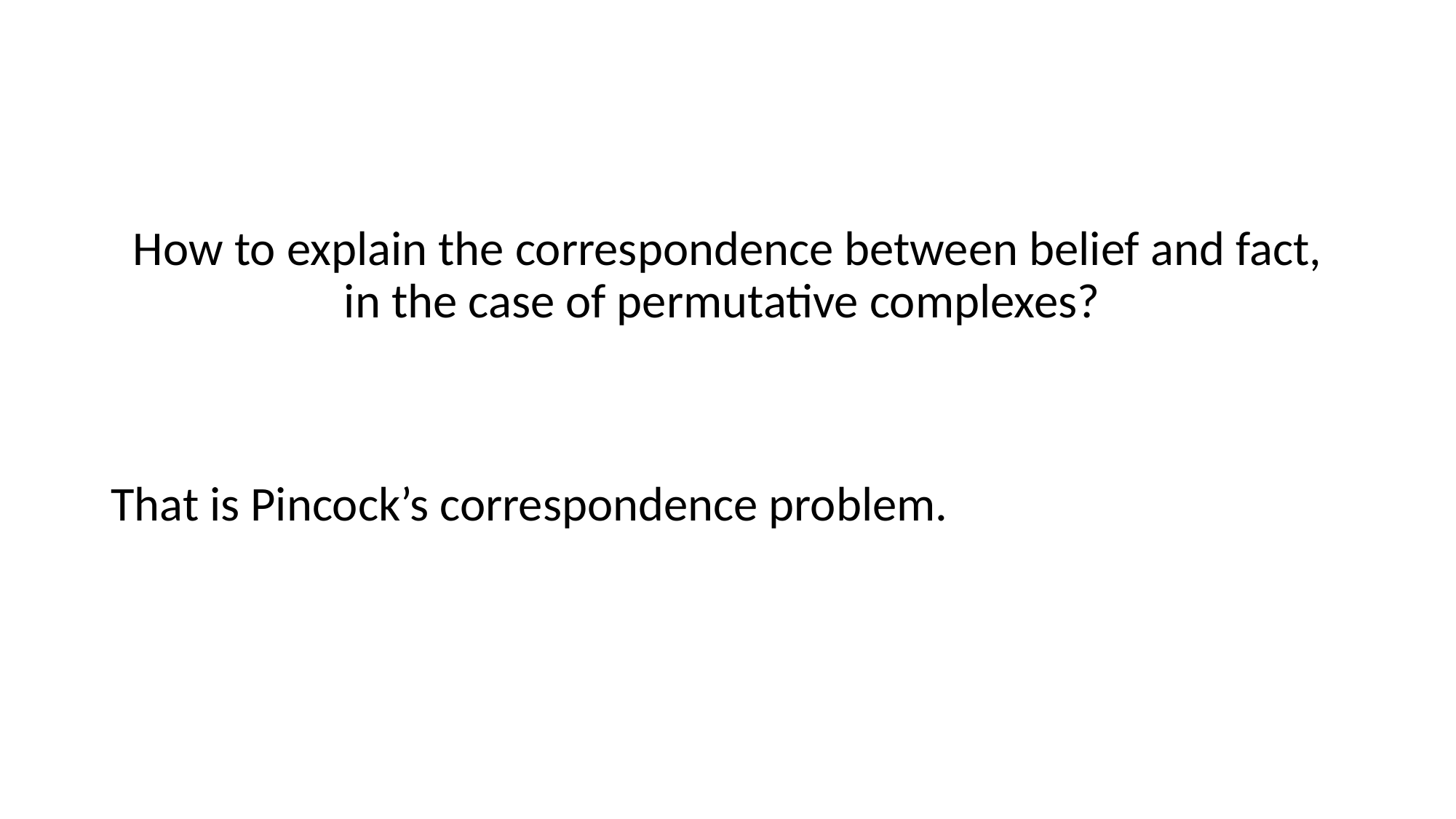

How to explain the correspondence between belief and fact, in the case of permutative complexes?

That is Pincock’s correspondence problem.